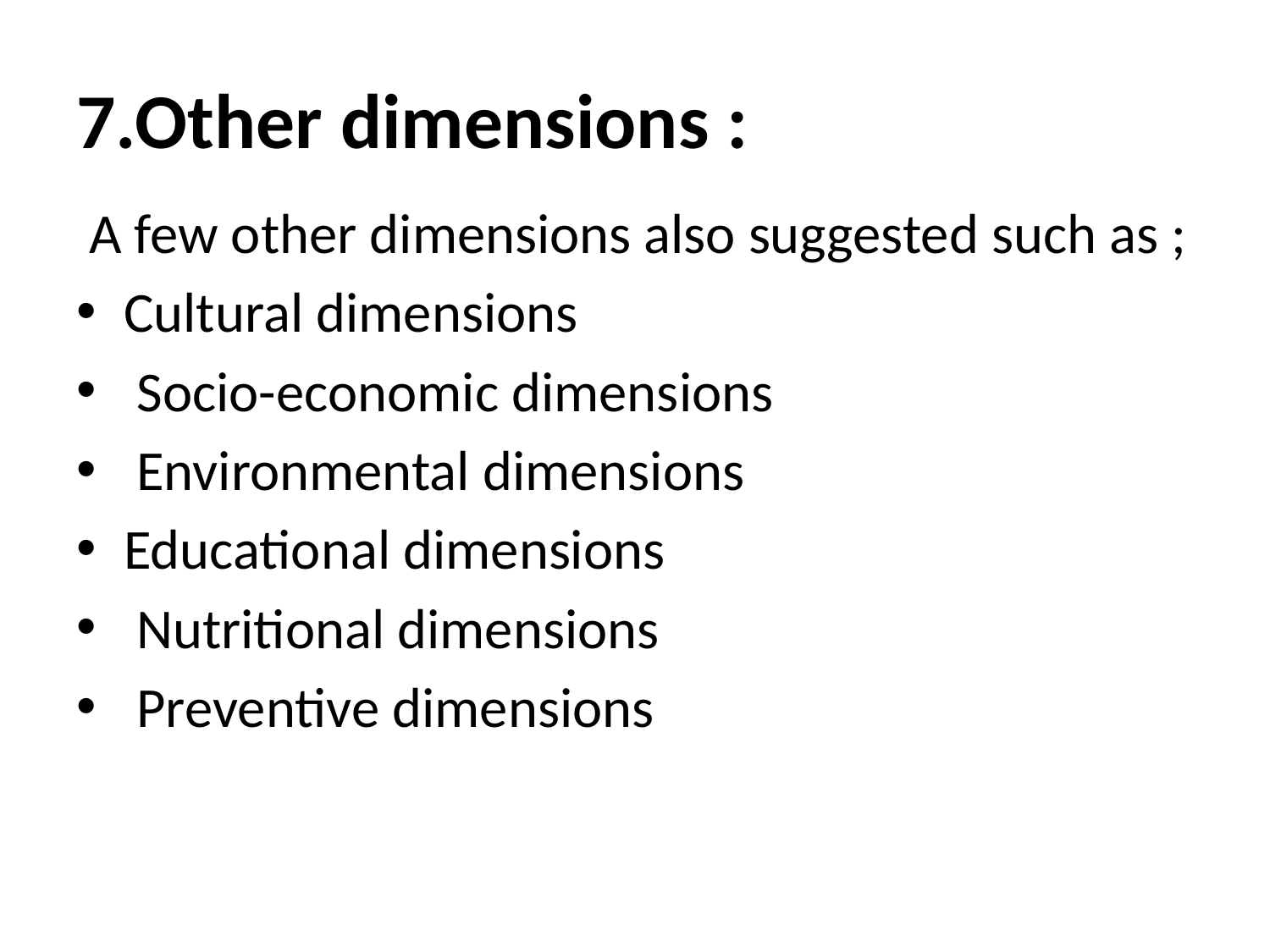

# 7.Other dimensions :
 A few other dimensions also suggested such as ;
Cultural dimensions
 Socio-economic dimensions
 Environmental dimensions
Educational dimensions
 Nutritional dimensions
 Preventive dimensions